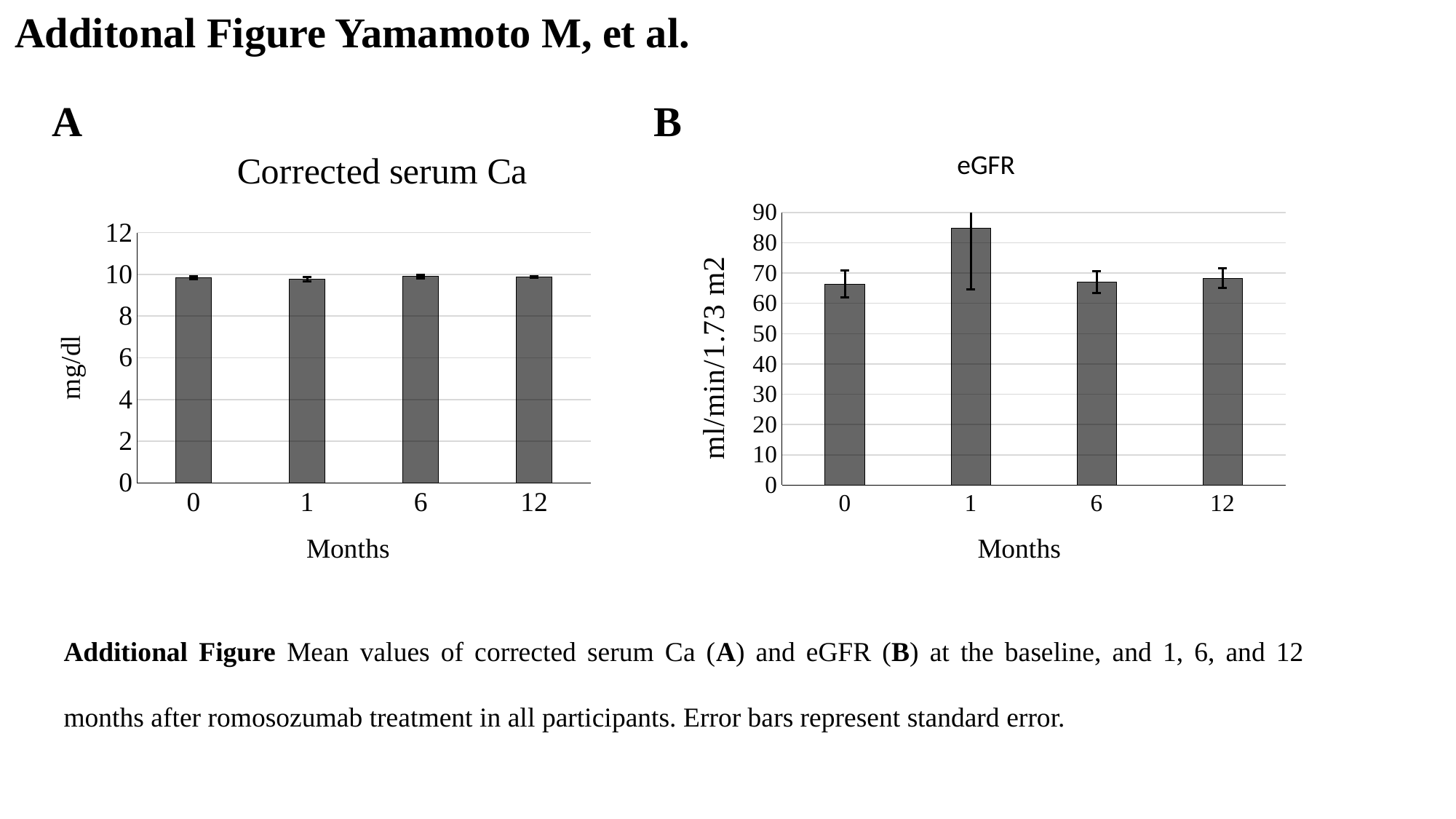

Additonal Figure Yamamoto M, et al.
A
B

### Chart:  eGFR

| Category |  |
|---|---|
| 0 | 66.35909090909091 |
| 1 | 84.85909090909091 |
| 6 | 67.01363636363635 |
| 12 | 68.3047619047619 |

### Chart: Corrected serum Ca

| Category |  |
|---|---|
| 0 | 9.845454545454546 |
| 1 | 9.768181818181816 |
| 6 | 9.895454545454546 |
| 12 | 9.876190476190478 |
Additional Figure Mean values of corrected serum Ca (A) and eGFR (B) at the baseline, and 1, 6, and 12 months after romosozumab treatment in all participants. Error bars represent standard error.